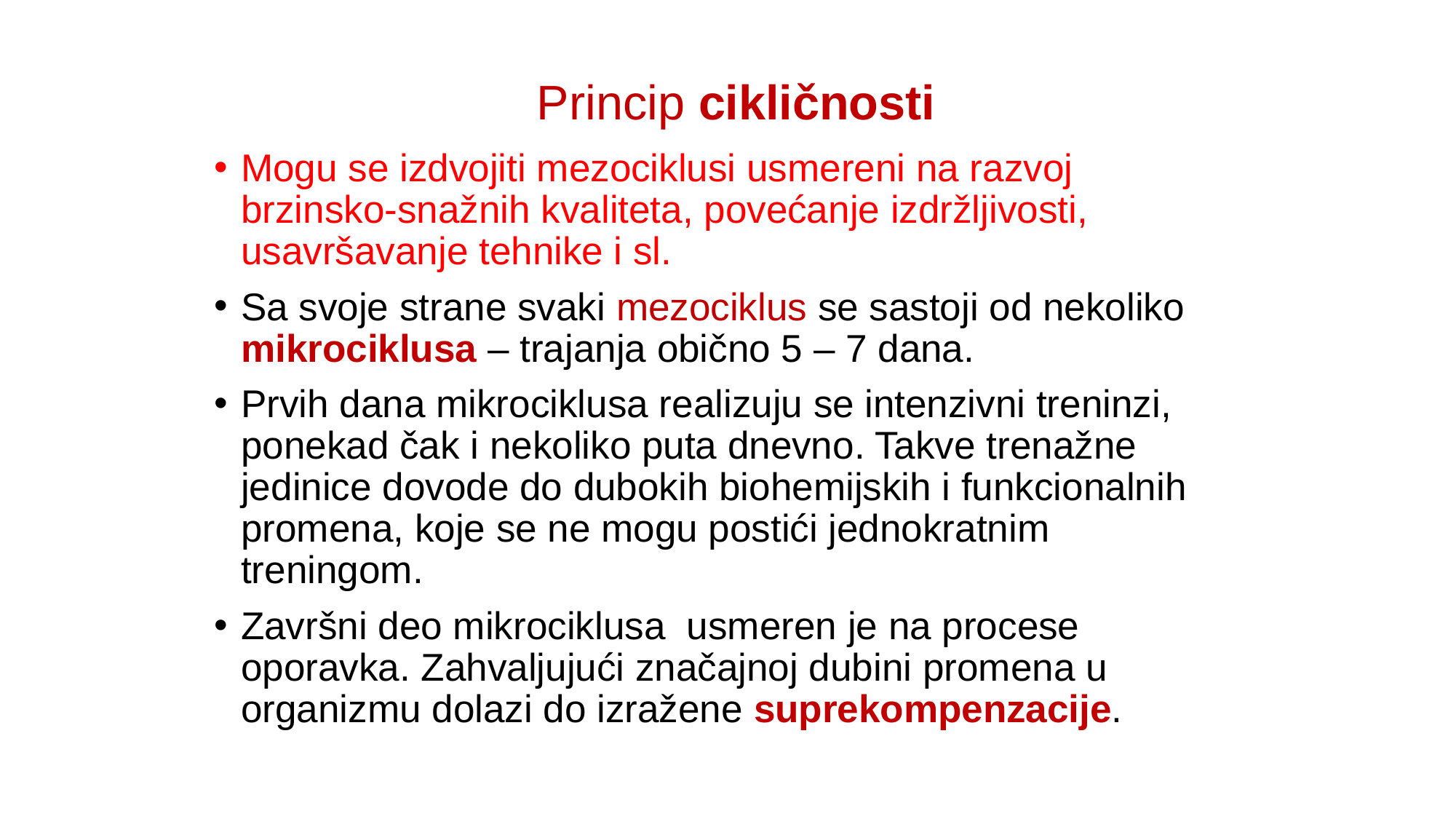

Princip cikličnosti

Mogu se izdvojiti mezociklusi usmereni na razvoj brzinsko-snažnih kvaliteta, povećanje izdržljivosti, usavršavanje tehnike i sl.
Sa svoje strane svaki mezociklus se sastoji od nekoliko  mikrociklusa – trajanja obično 5 – 7 dana.
Prvih dana mikrociklusa realizuju se intenzivni treninzi,  ponekad čak i nekoliko puta dnevno. Takve trenažne jedinice dovode do dubokih biohemijskih i funkcionalnih promena, koje se ne mogu postići jednokratnim treningom.
Završni deo mikrociklusa  usmeren je na procese oporavka. Zahvaljujući značajnoj dubini promena u organizmu dolazi do izražene suprekompenzacije.